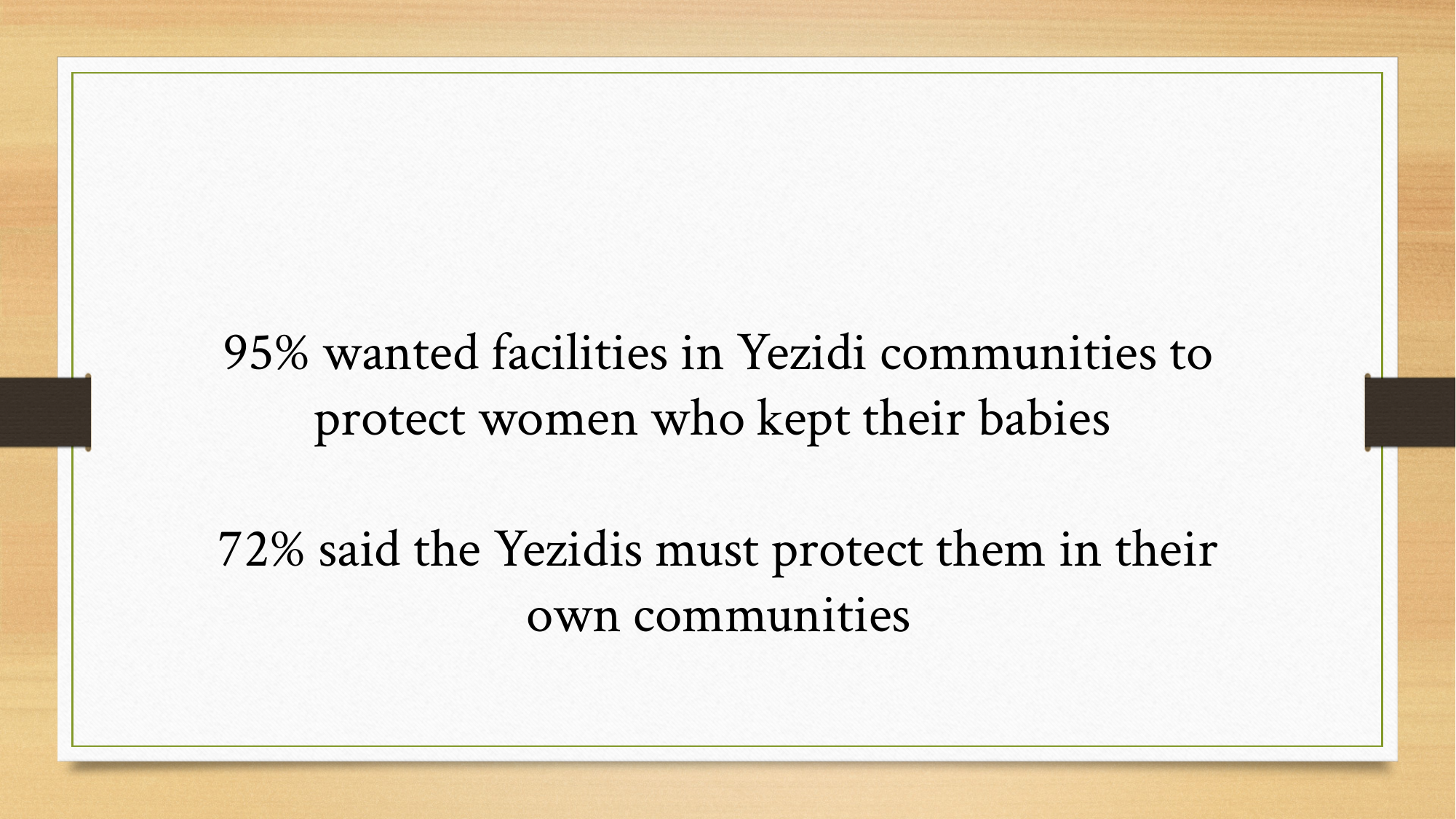

95% wanted facilities in Yezidi communities to protect women who kept their babies

72% said the Yezidis must protect them in their own communities